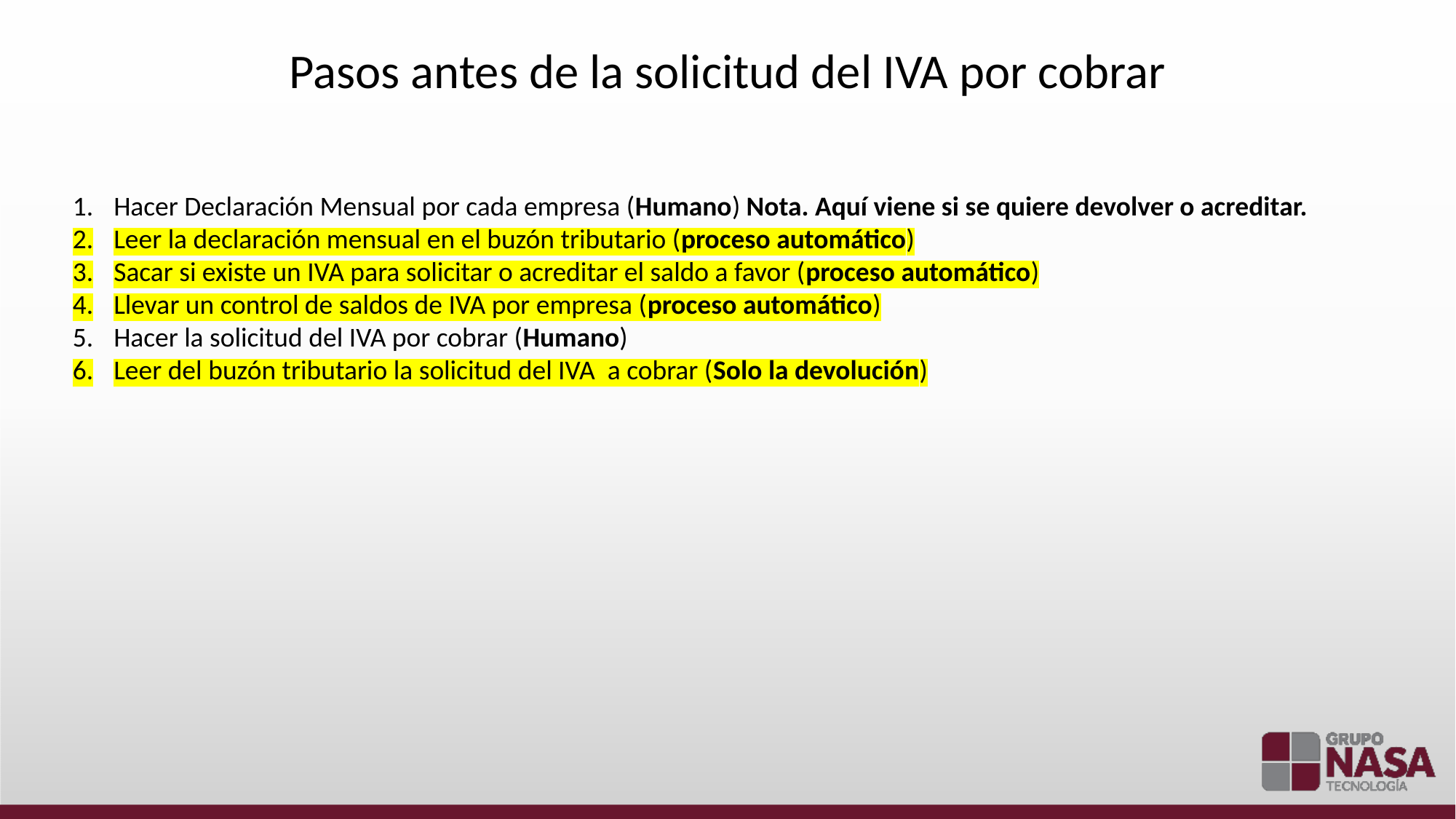

Pasos antes de la solicitud del IVA por cobrar
Hacer Declaración Mensual por cada empresa (Humano) Nota. Aquí viene si se quiere devolver o acreditar.
Leer la declaración mensual en el buzón tributario (proceso automático)
Sacar si existe un IVA para solicitar o acreditar el saldo a favor (proceso automático)
Llevar un control de saldos de IVA por empresa (proceso automático)
Hacer la solicitud del IVA por cobrar (Humano)
Leer del buzón tributario la solicitud del IVA  a cobrar (Solo la devolución)
#